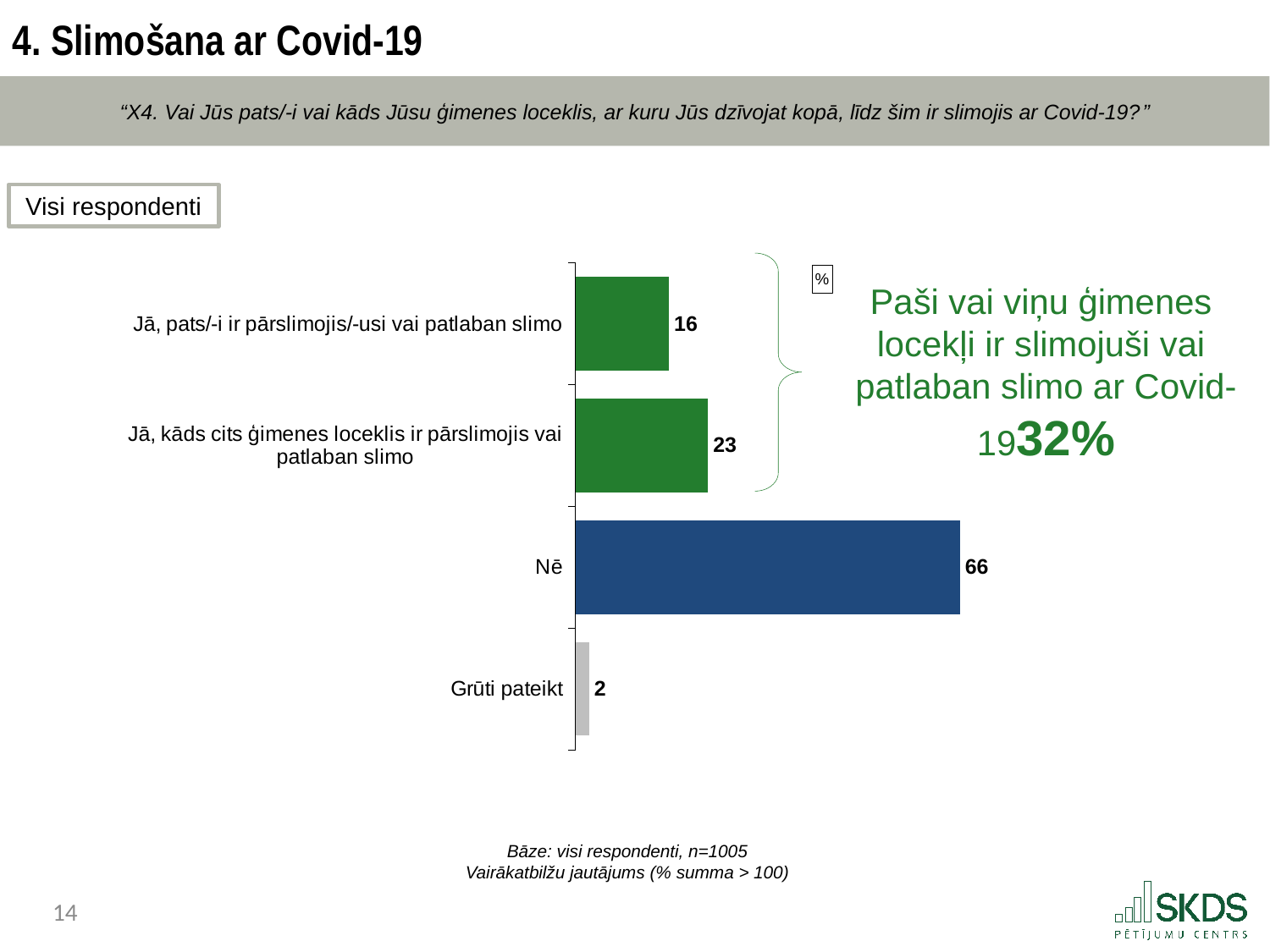

4. Slimošana ar Covid-19
“X4. Vai Jūs pats/-i vai kāds Jūsu ģimenes loceklis, ar kuru Jūs dzīvojat kopā, līdz šim ir slimojis ar Covid-19?”
Visi respondenti

### Chart: %

| Category |  |
|---|---|
| Jā, pats/-i ir pārslimojis/-usi vai patlaban slimo | 16.13576591031183 |
| Jā, kāds cits ģimenes loceklis ir pārslimojis vai patlaban slimo | 22.84613849847878 |
| Nē | 66.23933662279062 |
| Grūti pateikt | 2.37509435890263 |
Paši vai viņu ģimenes
locekļi ir slimojuši vai
patlaban slimo ar Covid-1932%
Bāze: visi respondenti, n=1005
Vairākatbilžu jautājums (% summa > 100)